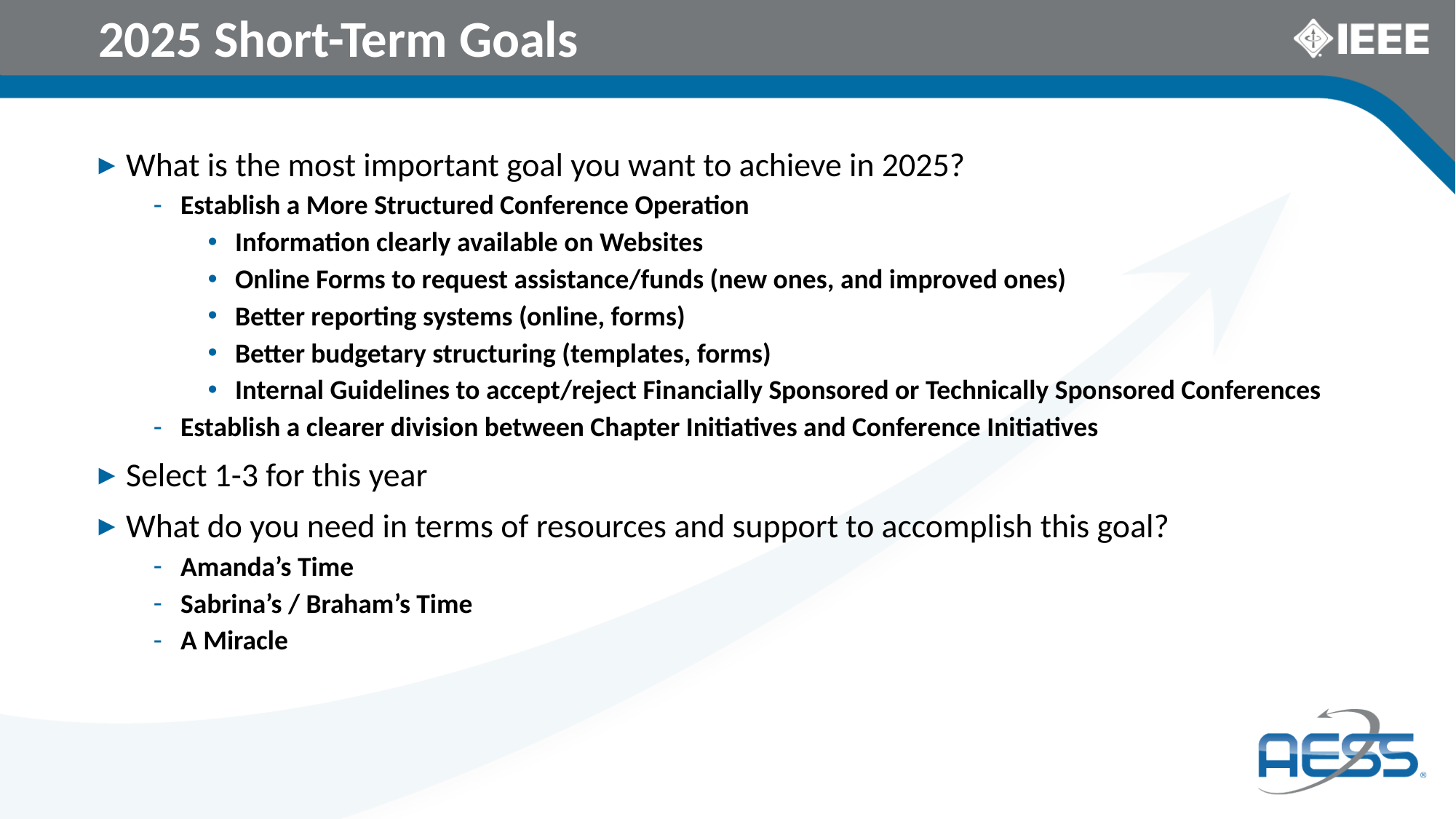

# 2025 Short-Term Goals
What is the most important goal you want to achieve in 2025?
Establish a More Structured Conference Operation
Information clearly available on Websites
Online Forms to request assistance/funds (new ones, and improved ones)
Better reporting systems (online, forms)
Better budgetary structuring (templates, forms)
Internal Guidelines to accept/reject Financially Sponsored or Technically Sponsored Conferences
Establish a clearer division between Chapter Initiatives and Conference Initiatives
Select 1-3 for this year
What do you need in terms of resources and support to accomplish this goal?
Amanda’s Time
Sabrina’s / Braham’s Time
A Miracle